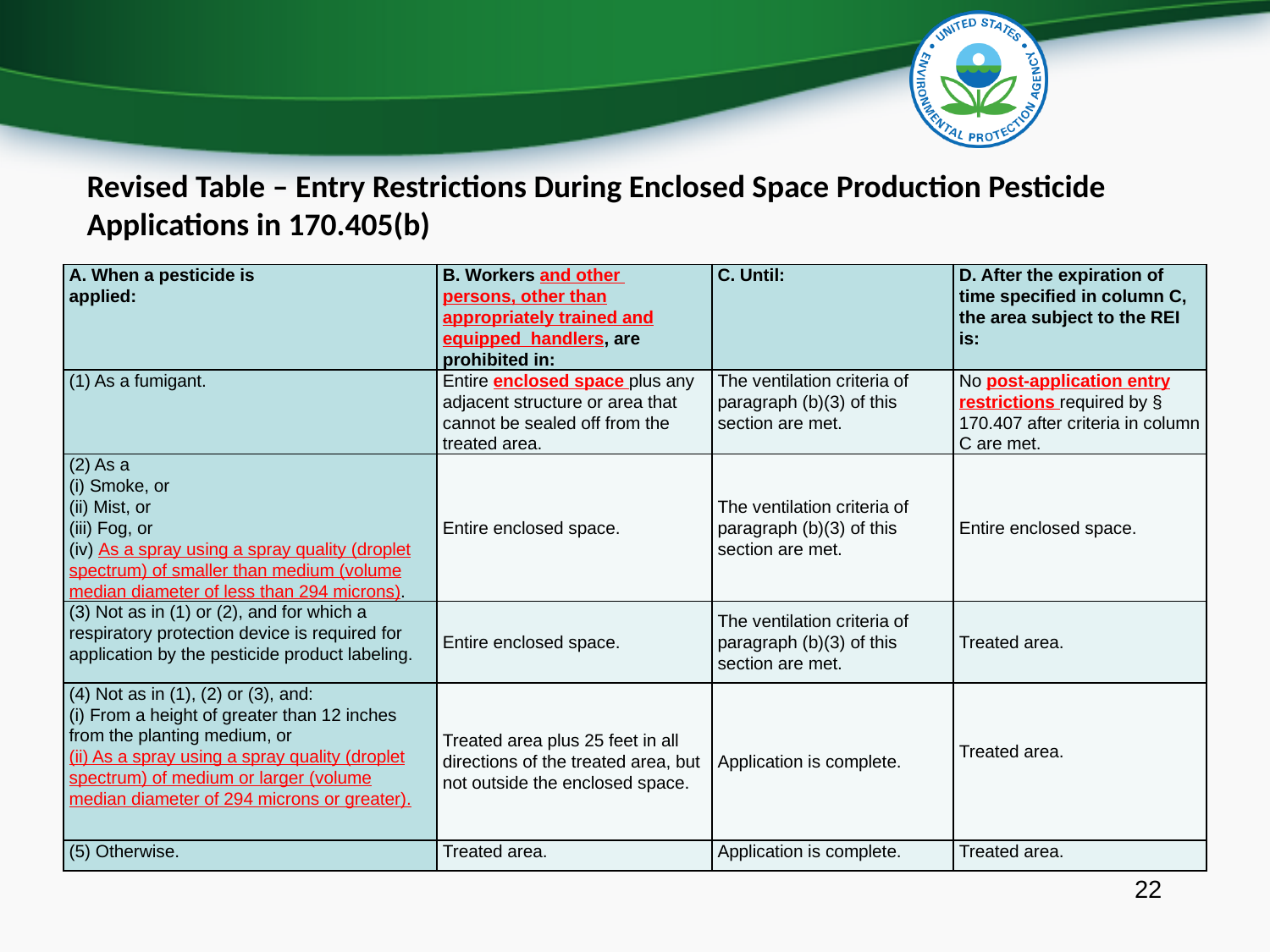

Revised Table – Entry Restrictions During Enclosed Space Production Pesticide Applications in 170.405(b)
| A. When a pesticide is applied: | B. Workers and other persons, other than appropriately trained and equipped handlers, are prohibited in: | C. Until: | D. After the expiration of time specified in column C, the area subject to the REI is: |
| --- | --- | --- | --- |
| (1) As a fumigant. | Entire enclosed space plus any adjacent structure or area that cannot be sealed off from the treated area. | The ventilation criteria of paragraph (b)(3) of this section are met. | No post-application entry restrictions required by § 170.407 after criteria in column C are met. |
| (2) As a (i) Smoke, or (ii) Mist, or (iii) Fog, or (iv) As a spray using a spray quality (droplet spectrum) of smaller than medium (volume median diameter of less than 294 microns). | Entire enclosed space. | The ventilation criteria of paragraph (b)(3) of this section are met. | Entire enclosed space. |
| (3) Not as in (1) or (2), and for which a respiratory protection device is required for application by the pesticide product labeling. | Entire enclosed space. | The ventilation criteria of paragraph (b)(3) of this section are met. | Treated area. |
| (4) Not as in (1), (2) or (3), and: (i) From a height of greater than 12 inches from the planting medium, or (ii) As a spray using a spray quality (droplet spectrum) of medium or larger (volume median diameter of 294 microns or greater). | Treated area plus 25 feet in all directions of the treated area, but not outside the enclosed space. | Application is complete. | Treated area. |
| (5) Otherwise. | Treated area. | Application is complete. | Treated area. |
22